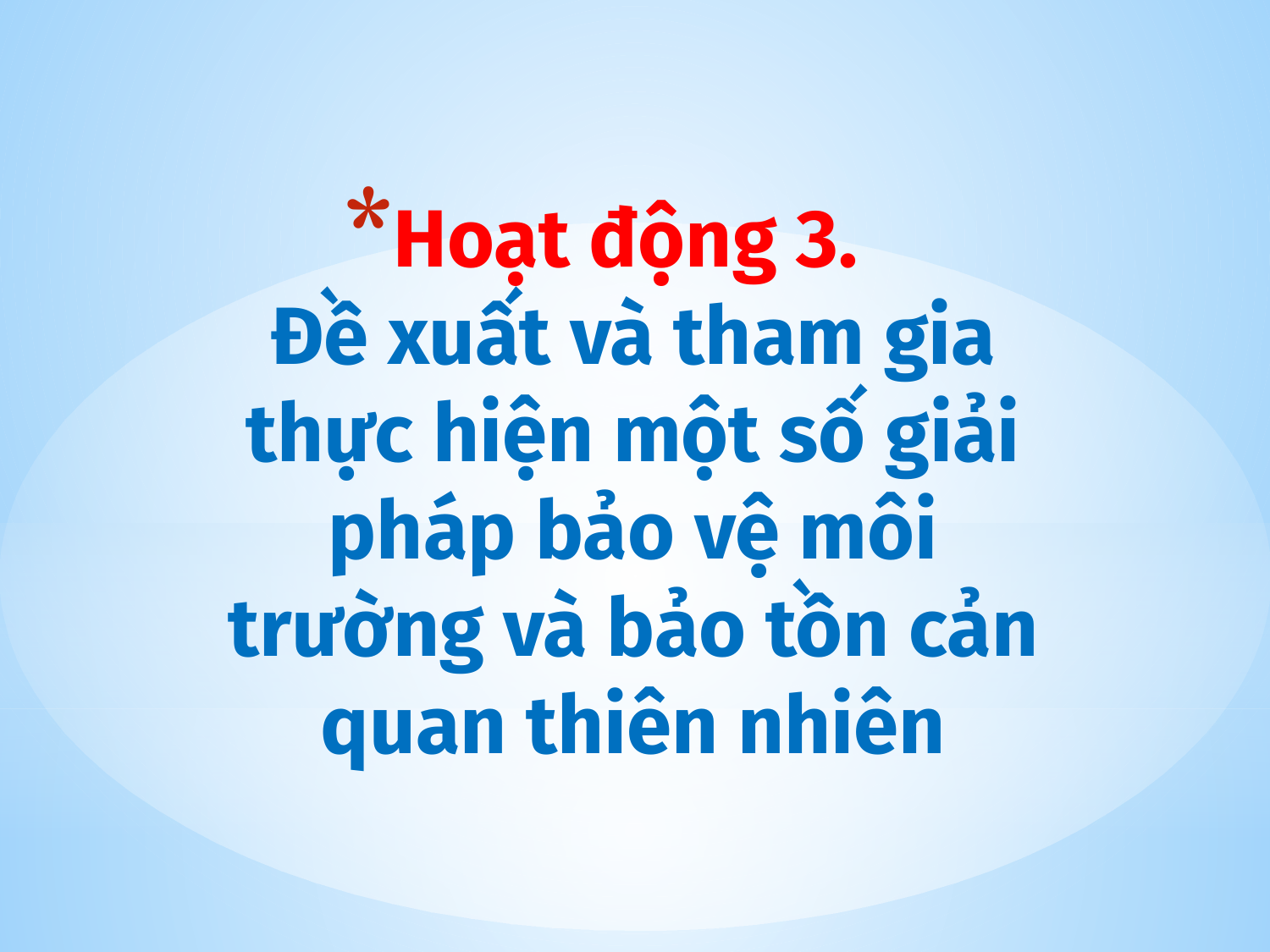

# Hoạt động 3. Đề xuất và tham gia thực hiện một số giải pháp bảo vệ môi trường và bảo tồn cản quan thiên nhiên